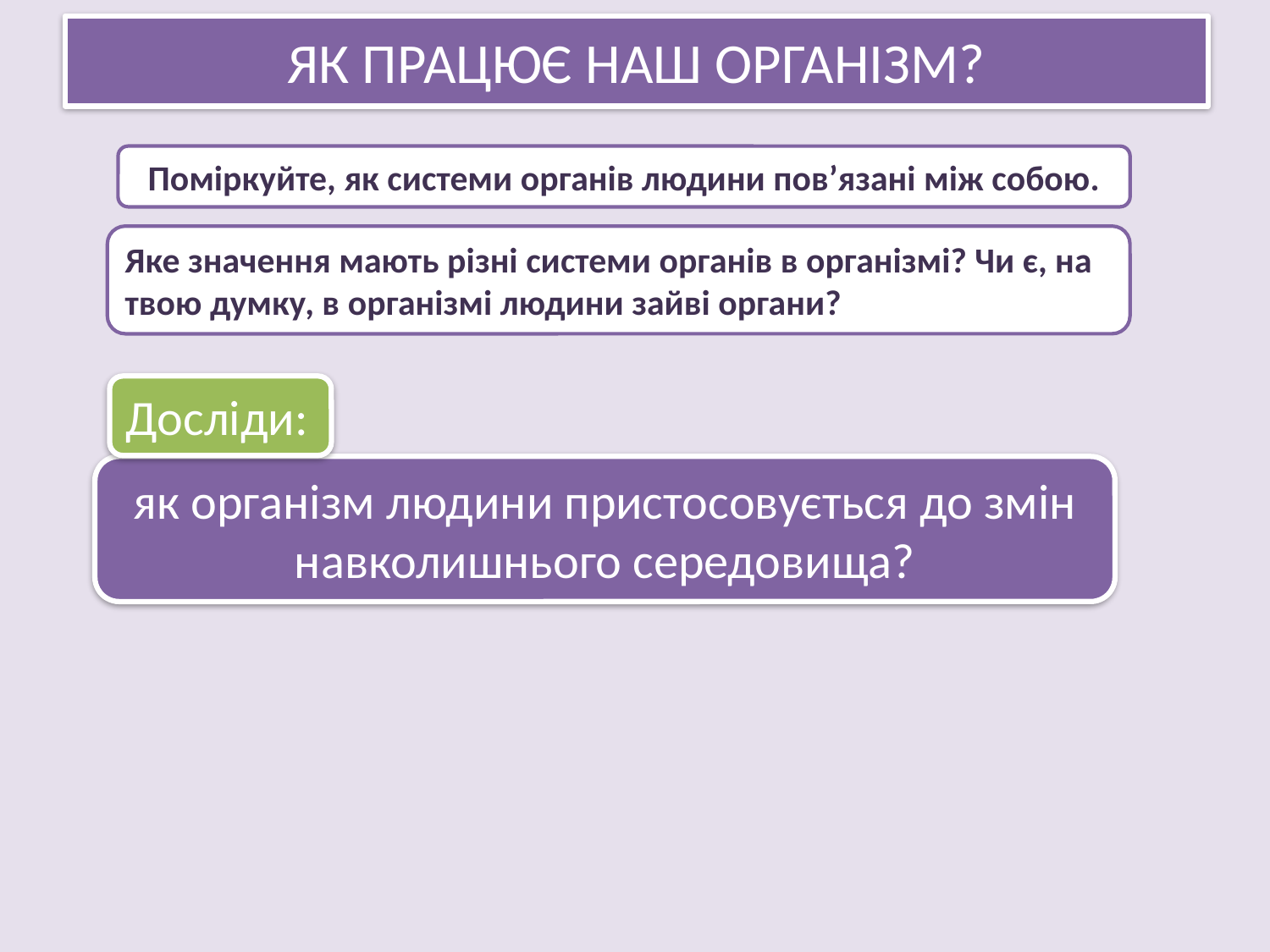

# ЯК ПРАЦЮЄ НАШ ОРГАНІЗМ?
Поміркуйте, як системи органів людини пов’язані між собою.
Яке значення мають різні системи органів в організмі? Чи є, на твою думку, в організмі людини зайві органи?
Досліди:
як організм людини пристосовується до змін навколишнього середовища?